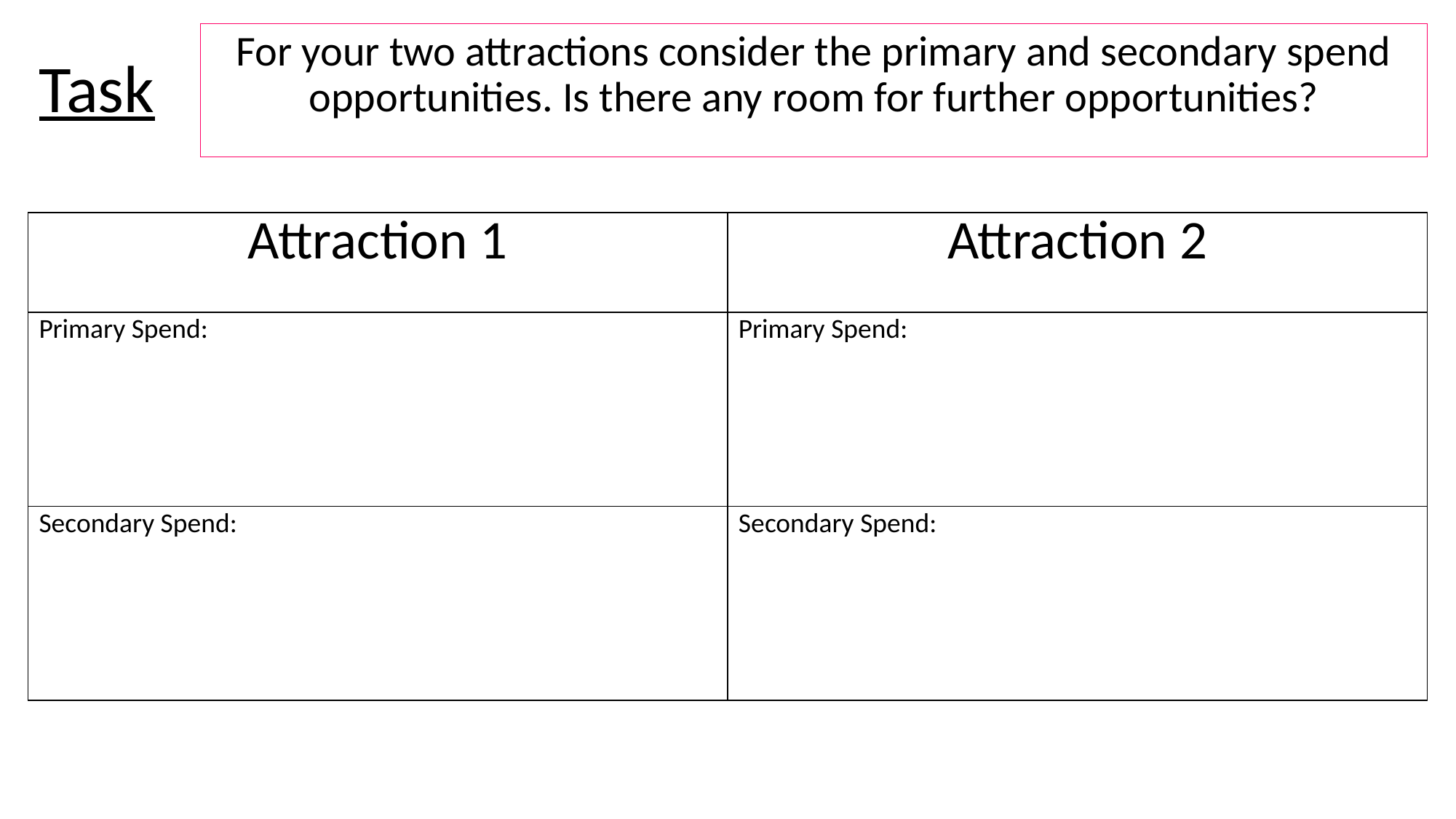

# Task
For your two attractions consider the primary and secondary spend opportunities. Is there any room for further opportunities?
| Attraction 1 | Attraction 2 |
| --- | --- |
| Primary Spend: | Primary Spend: |
| Secondary Spend: | Secondary Spend: |